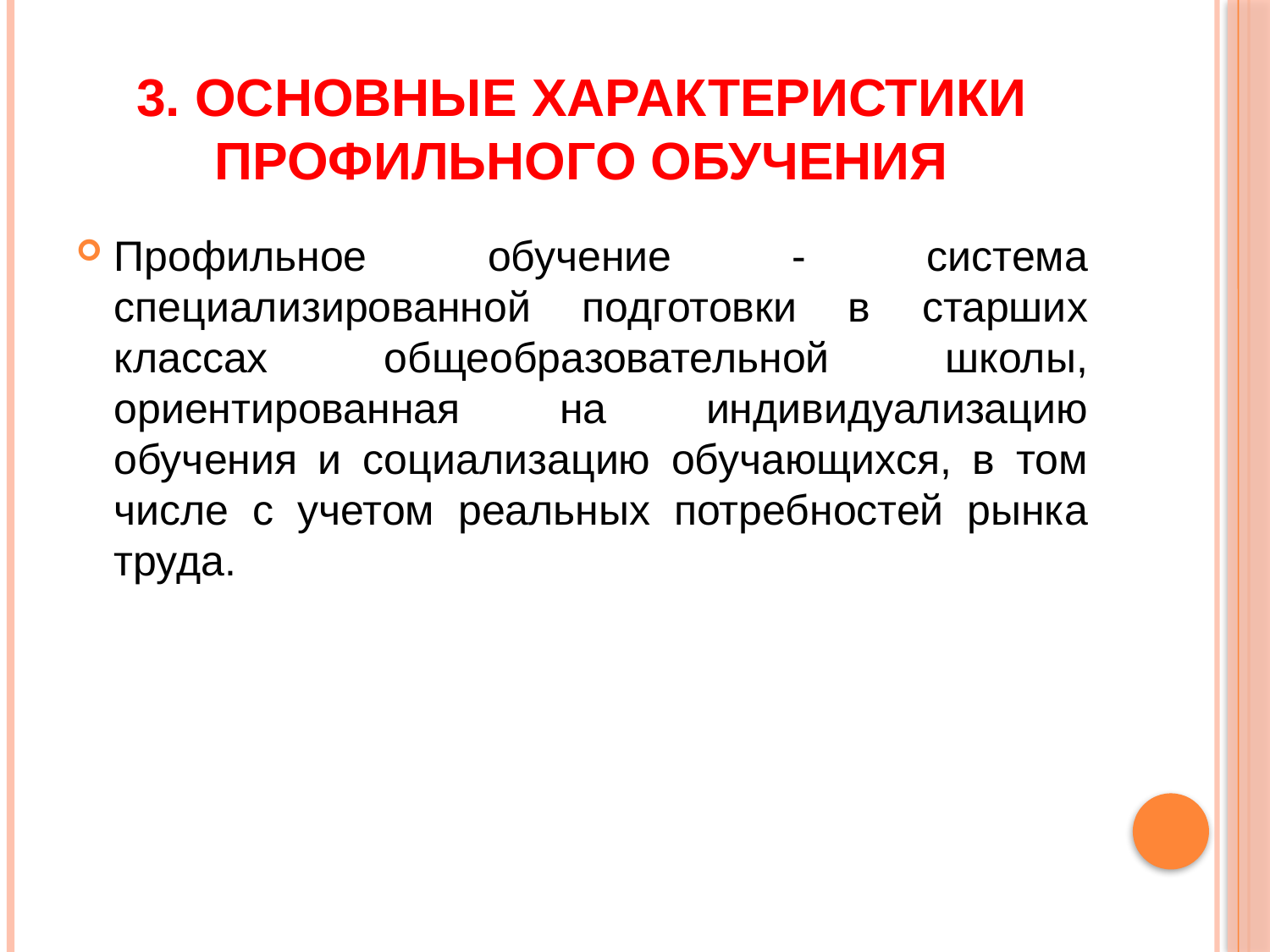

# 3. Основные характеристики профильного обучения
Профильное обучение - система специализированной подготовки в старших классах общеобразовательной школы, ориентированная на индивидуализацию обучения и социализацию обучающихся, в том числе с учетом реальных потребностей рынка труда.